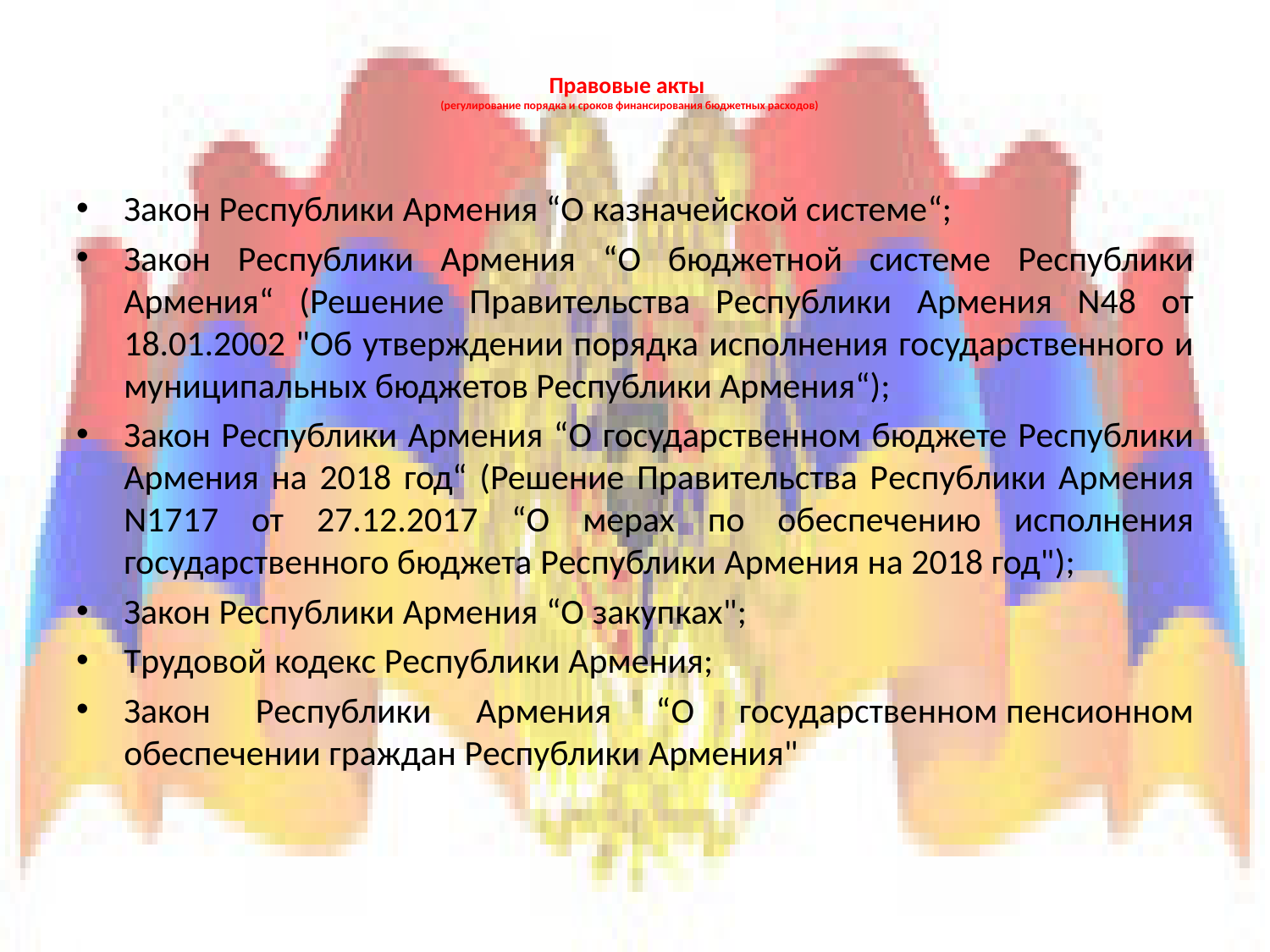

# Правовые акты (регулирование порядка и сроков финансирования бюджетных расходов)
Закон Республики Армения “О казначейской системе“;
Закон Республики Армения “О бюджетной системе Республики Армения“ (Решение Правительства Республики Армения N48 от 18.01.2002 "Об утверждении порядка исполнения государственного и муниципальных бюджетов Республики Армения“);
Закон Республики Армения “О государственном бюджете Республики Армения на 2018 год“ (Решение Правительства Республики Армения N1717 от 27.12.2017 “О мерах по обеспечению исполнения государственного бюджета Республики Армения на 2018 год");
Закон Республики Армения “О закупках";
Трудовой кодекс Республики Армения;
Закон Республики Армения “О государственном пенсионном обеспечении граждан Республики Армения"